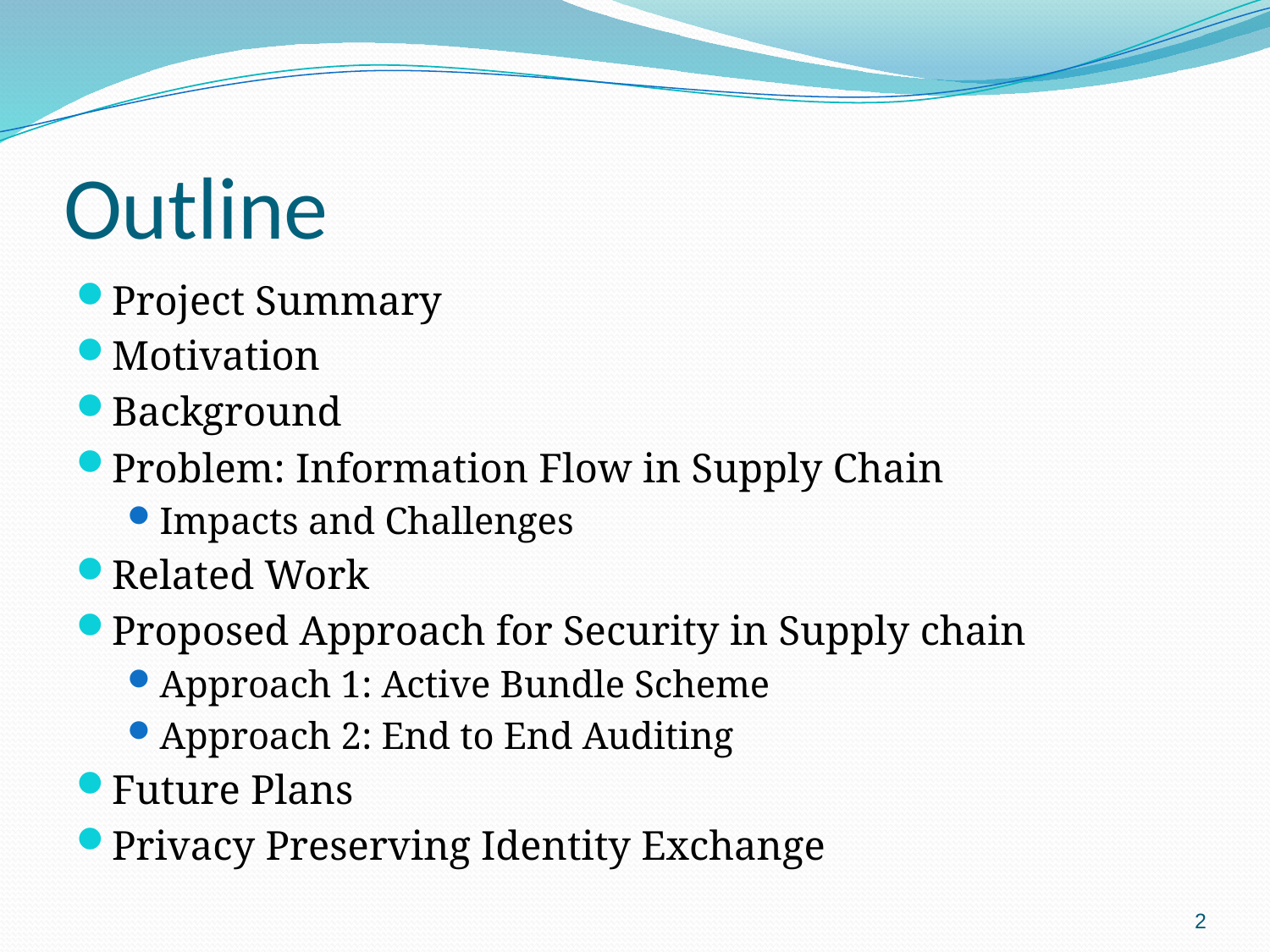

# Outline
Project Summary
Motivation
Background
Problem: Information Flow in Supply Chain
Impacts and Challenges
Related Work
Proposed Approach for Security in Supply chain
Approach 1: Active Bundle Scheme
Approach 2: End to End Auditing
Future Plans
Privacy Preserving Identity Exchange
2